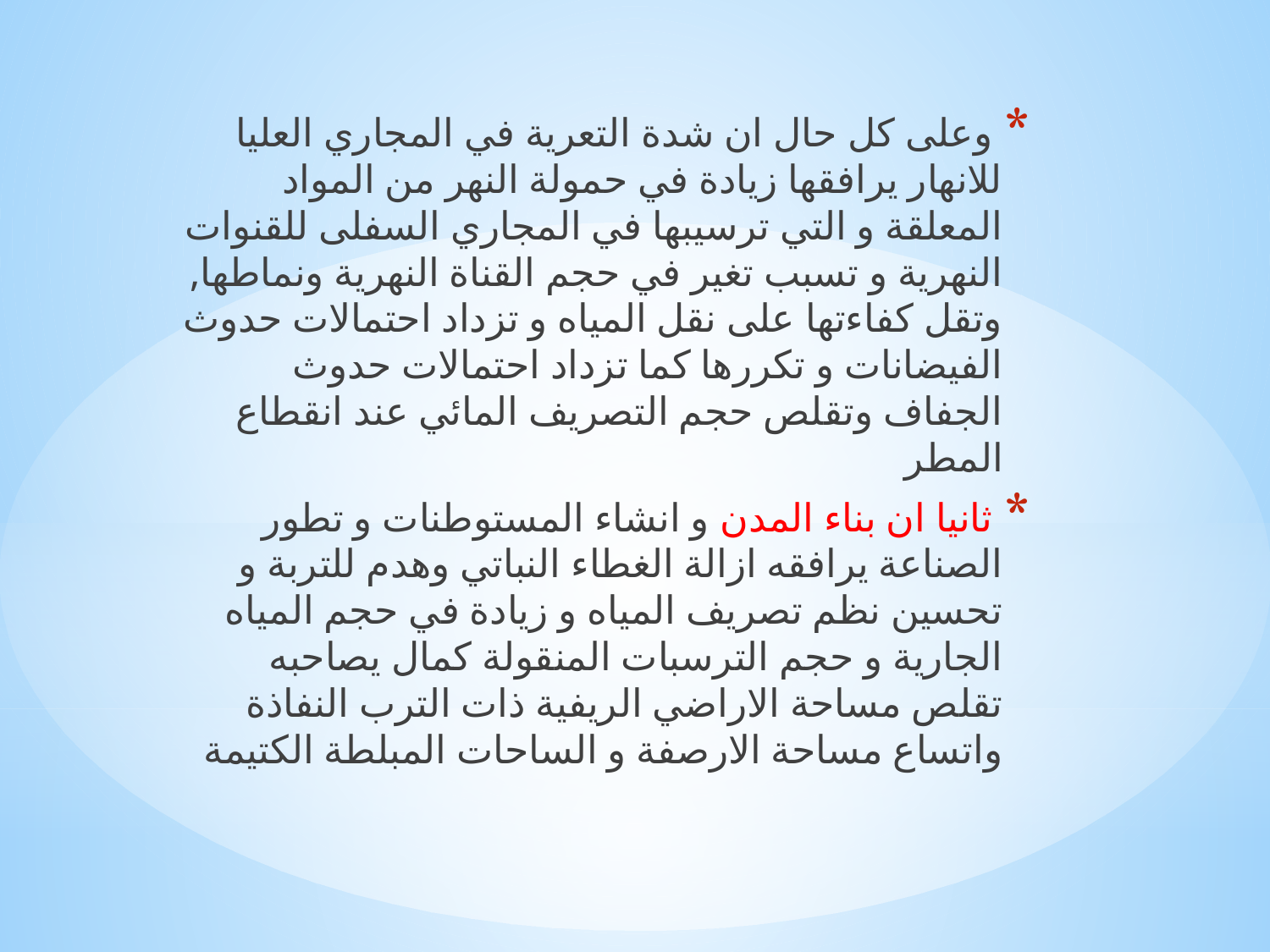

وعلى كل حال ان شدة التعرية في المجاري العليا للانهار يرافقها زيادة في حمولة النهر من المواد المعلقة و التي ترسيبها في المجاري السفلى للقنوات النهرية و تسبب تغير في حجم القناة النهرية ونماطها, وتقل كفاءتها على نقل المياه و تزداد احتمالات حدوث الفيضانات و تكررها كما تزداد احتمالات حدوث الجفاف وتقلص حجم التصريف المائي عند انقطاع المطر
 ثانيا ان بناء المدن و انشاء المستوطنات و تطور الصناعة يرافقه ازالة الغطاء النباتي وهدم للتربة و تحسين نظم تصريف المياه و زيادة في حجم المياه الجارية و حجم الترسبات المنقولة كمال يصاحبه تقلص مساحة الاراضي الريفية ذات الترب النفاذة واتساع مساحة الارصفة و الساحات المبلطة الكتيمة